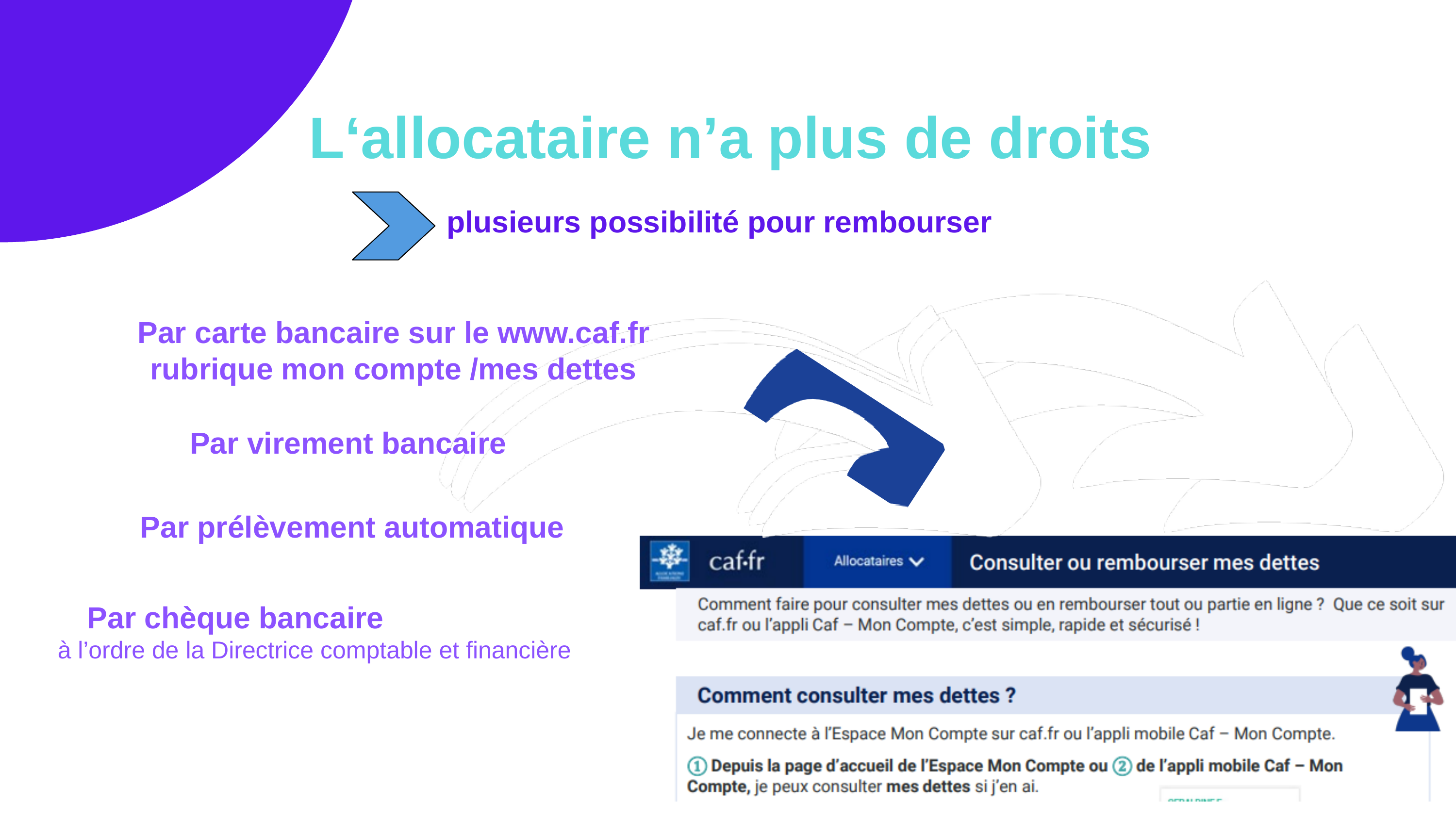

L‘allocataire n’a plus de droits

plusieurs possibilité pour rembourser

Par carte bancaire sur le www.caf.fr
rubrique mon compte /mes dettes

Par virement bancaire
Par prélèvement automatique

Par chèque bancaire
                      à l’ordre de la Directrice comptable et financière